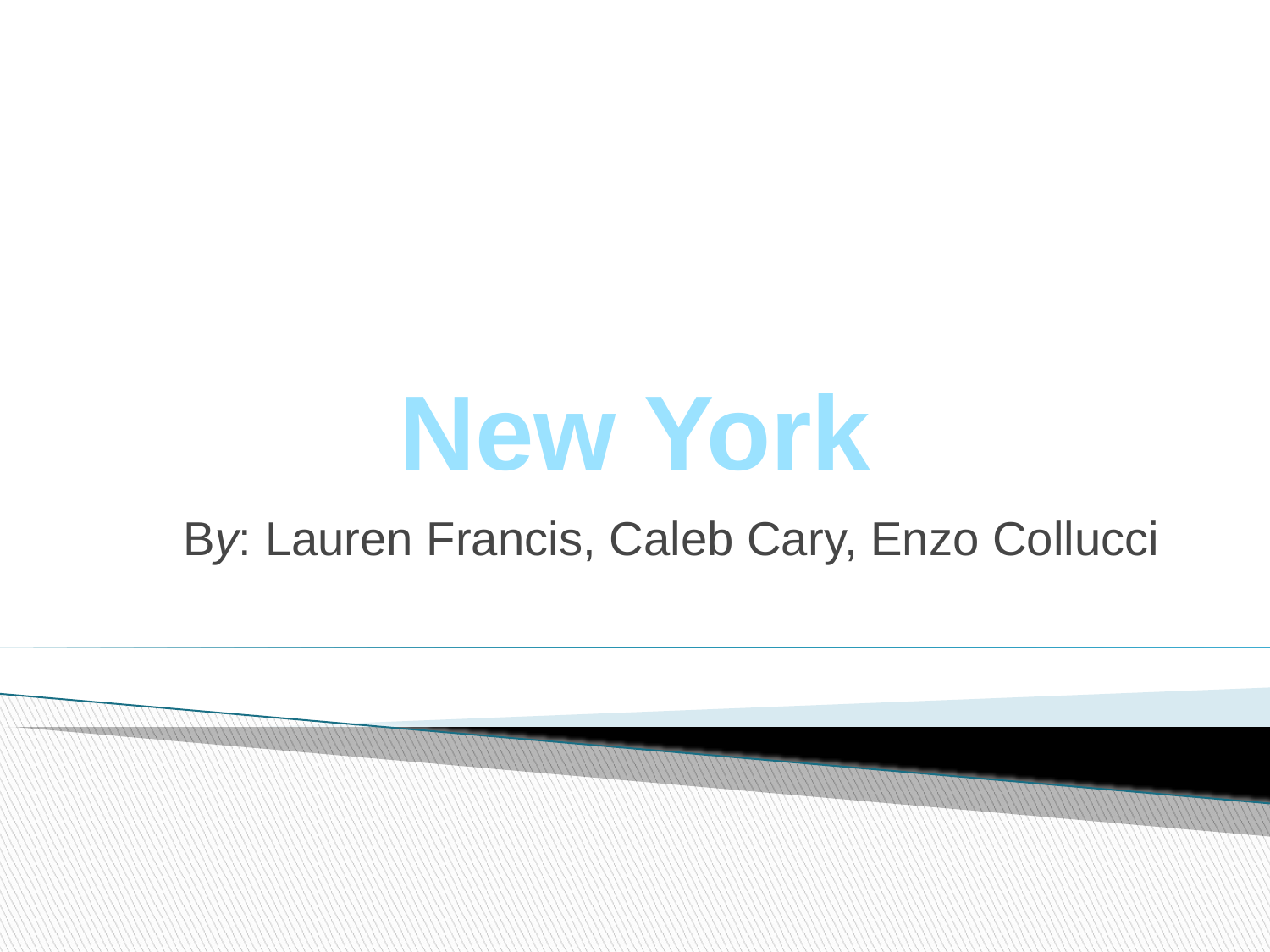

# New York
By: Lauren Francis, Caleb Cary, Enzo Collucci